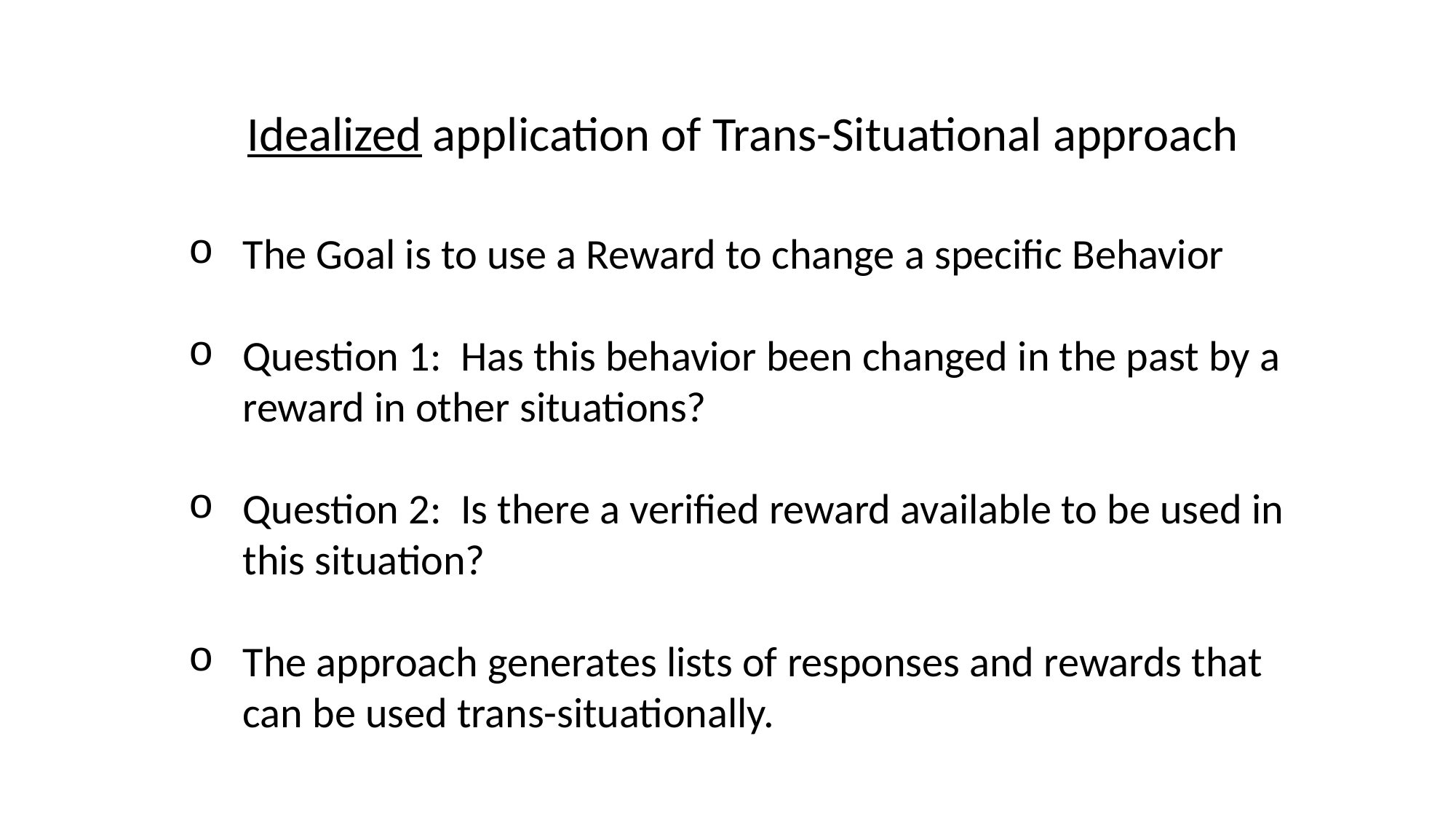

Idealized application of Trans-Situational approach

The Goal is to use a Reward to change a specific Behavior

Question 1:  Has this behavior been changed in the past by a reward in other situations?

Question 2:  Is there a verified reward available to be used in this situation?

The approach generates lists of responses and rewards that can be used trans-situationally.